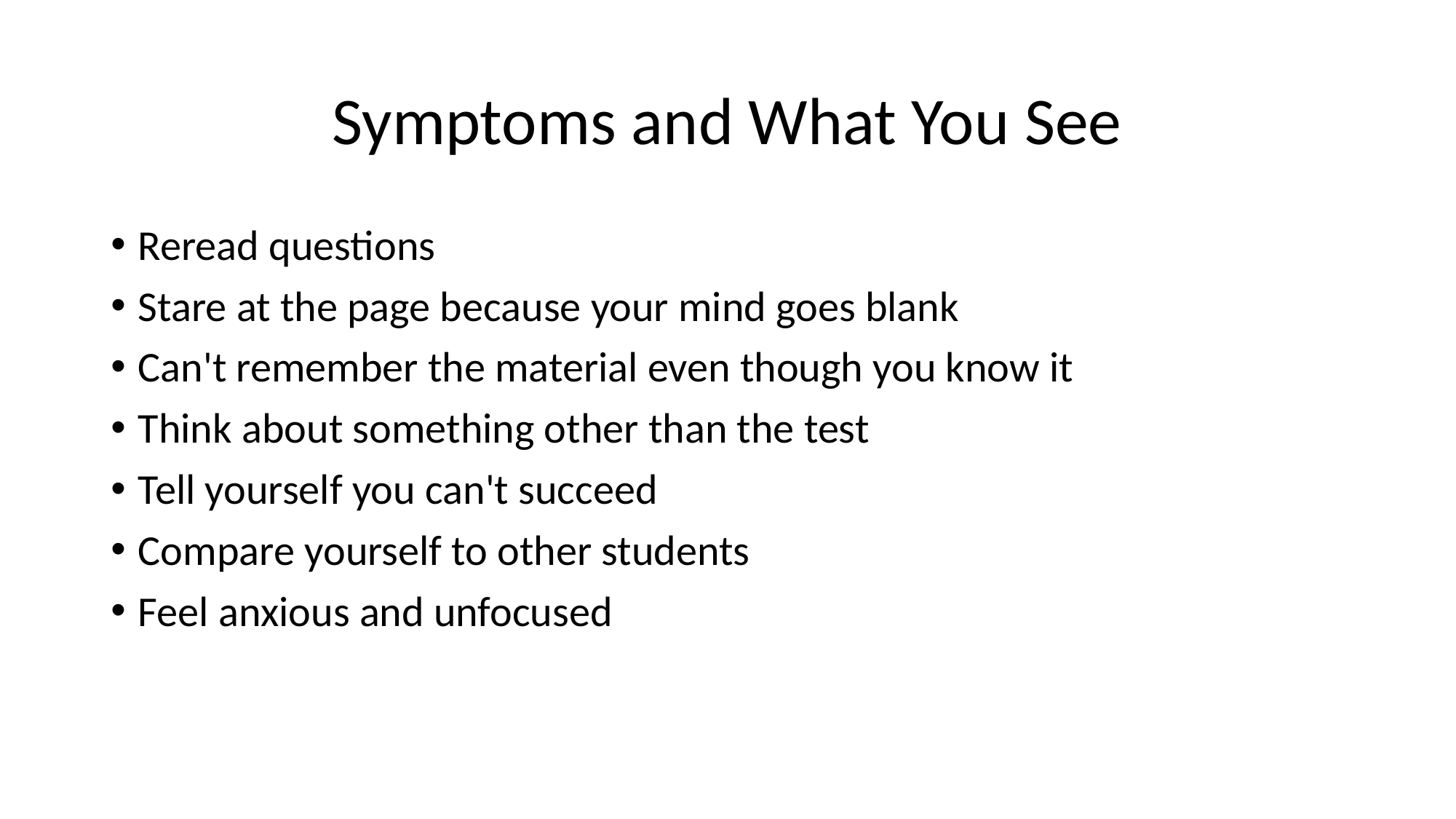

# Symptoms and What You See
Reread questions
Stare at the page because your mind goes blank
Can't remember the material even though you know it
Think about something other than the test
Tell yourself you can't succeed
Compare yourself to other students
Feel anxious and unfocused